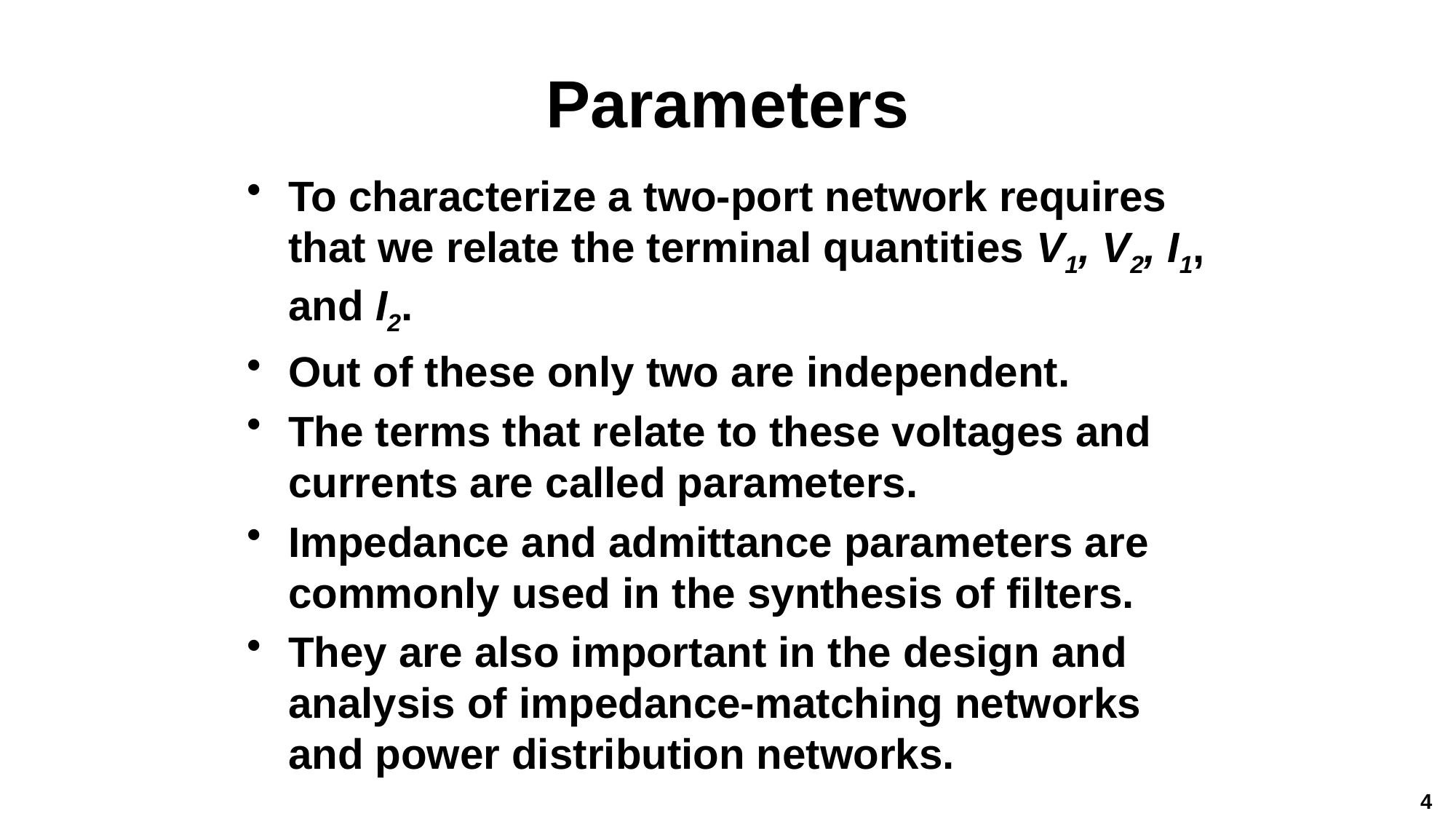

# Parameters
To characterize a two-port network requires that we relate the terminal quantities V1, V2, I1, and I2.
Out of these only two are independent.
The terms that relate to these voltages and currents are called parameters.
Impedance and admittance parameters are commonly used in the synthesis of filters.
They are also important in the design and analysis of impedance-matching networks and power distribution networks.
4